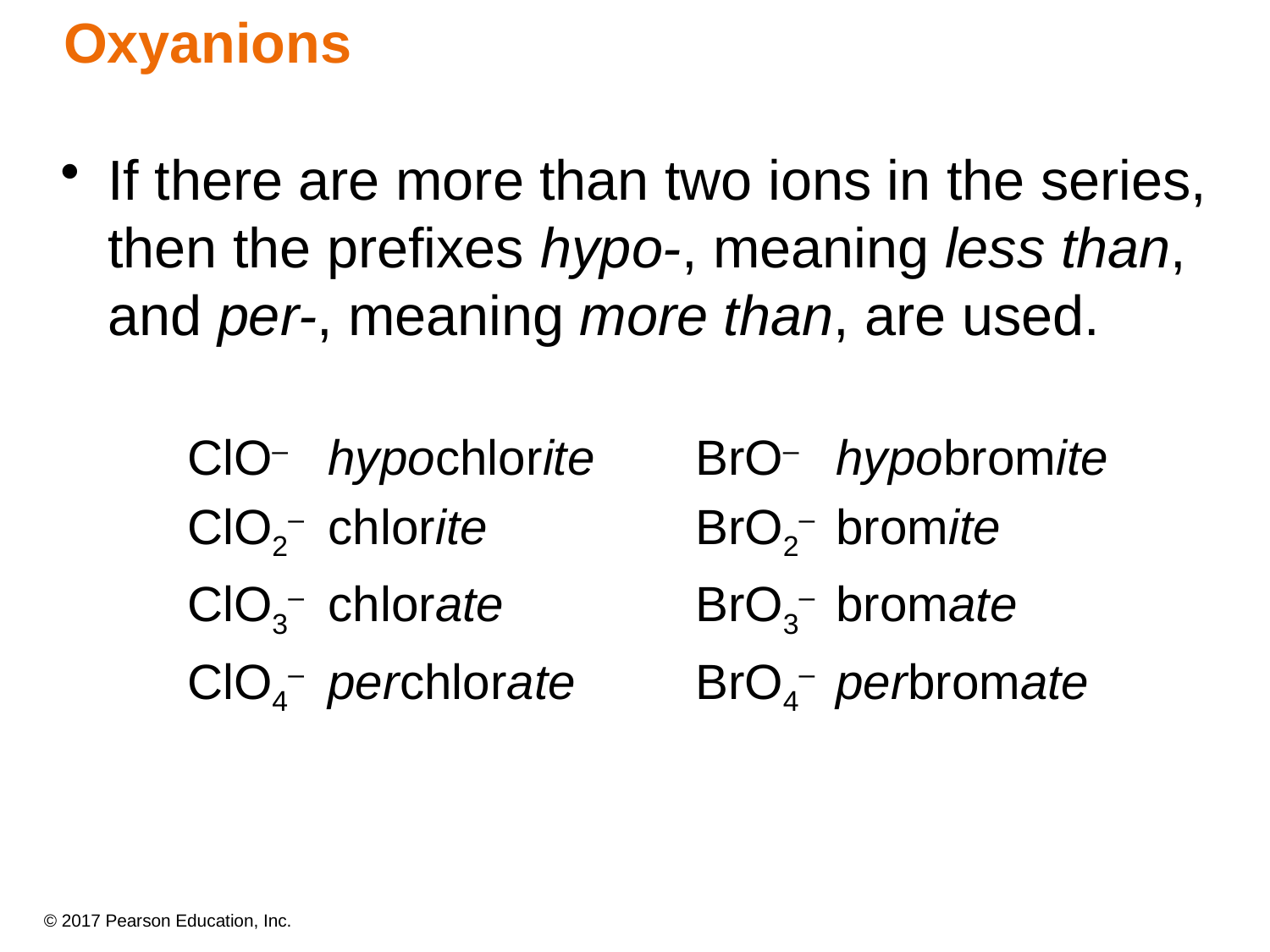

# Oxyanions
If there are more than two ions in the series, then the prefixes hypo-, meaning less than, and per-, meaning more than, are used.

ClO–	 hypochlorite	BrO–	 hypobromite
ClO2–	 chlorite		BrO2–	 bromite
ClO3–	 chlorate		BrO3–	 bromate
ClO4–	 perchlorate	BrO4–	 perbromate